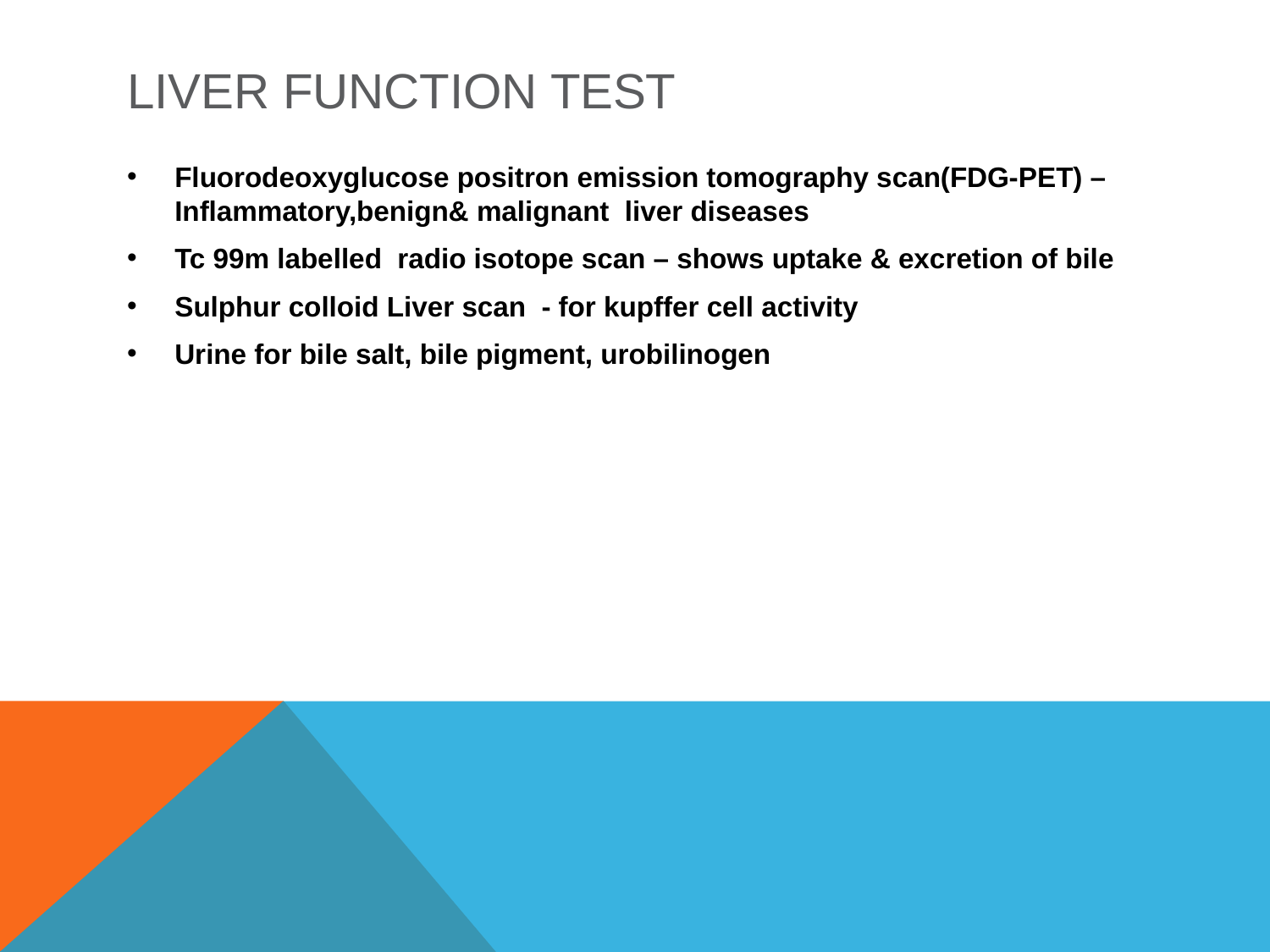

# Liver function test
Fluorodeoxyglucose positron emission tomography scan(FDG-PET) – Inflammatory,benign& malignant  liver diseases
Tc 99m labelled  radio isotope scan – shows uptake & excretion of bile
Sulphur colloid Liver scan  - for kupffer cell activity
Urine for bile salt, bile pigment, urobilinogen